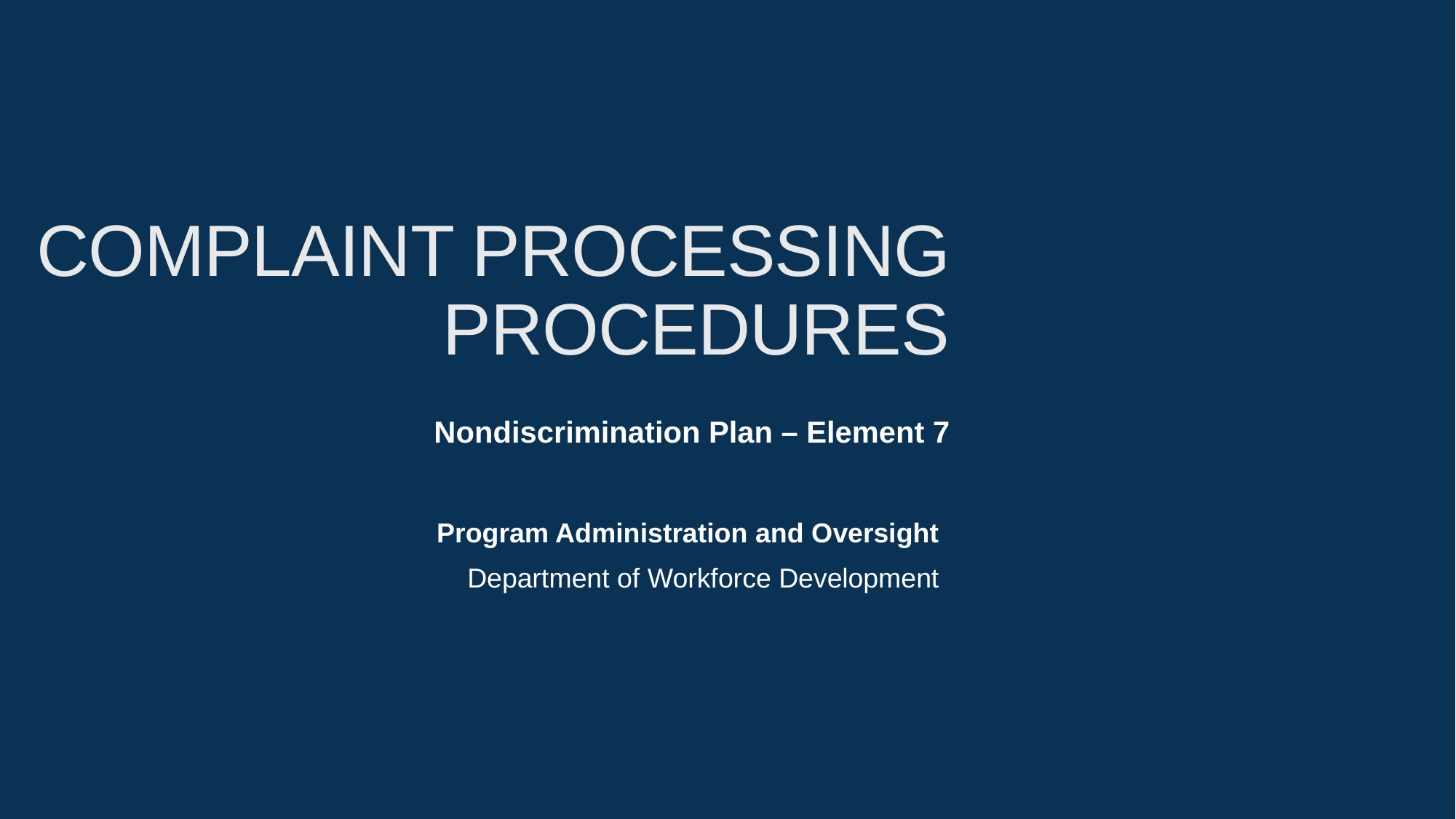

# Complaint Processing Procedures
Nondiscrimination Plan – Element 7

Program Administration and Oversight
Department of Workforce Development